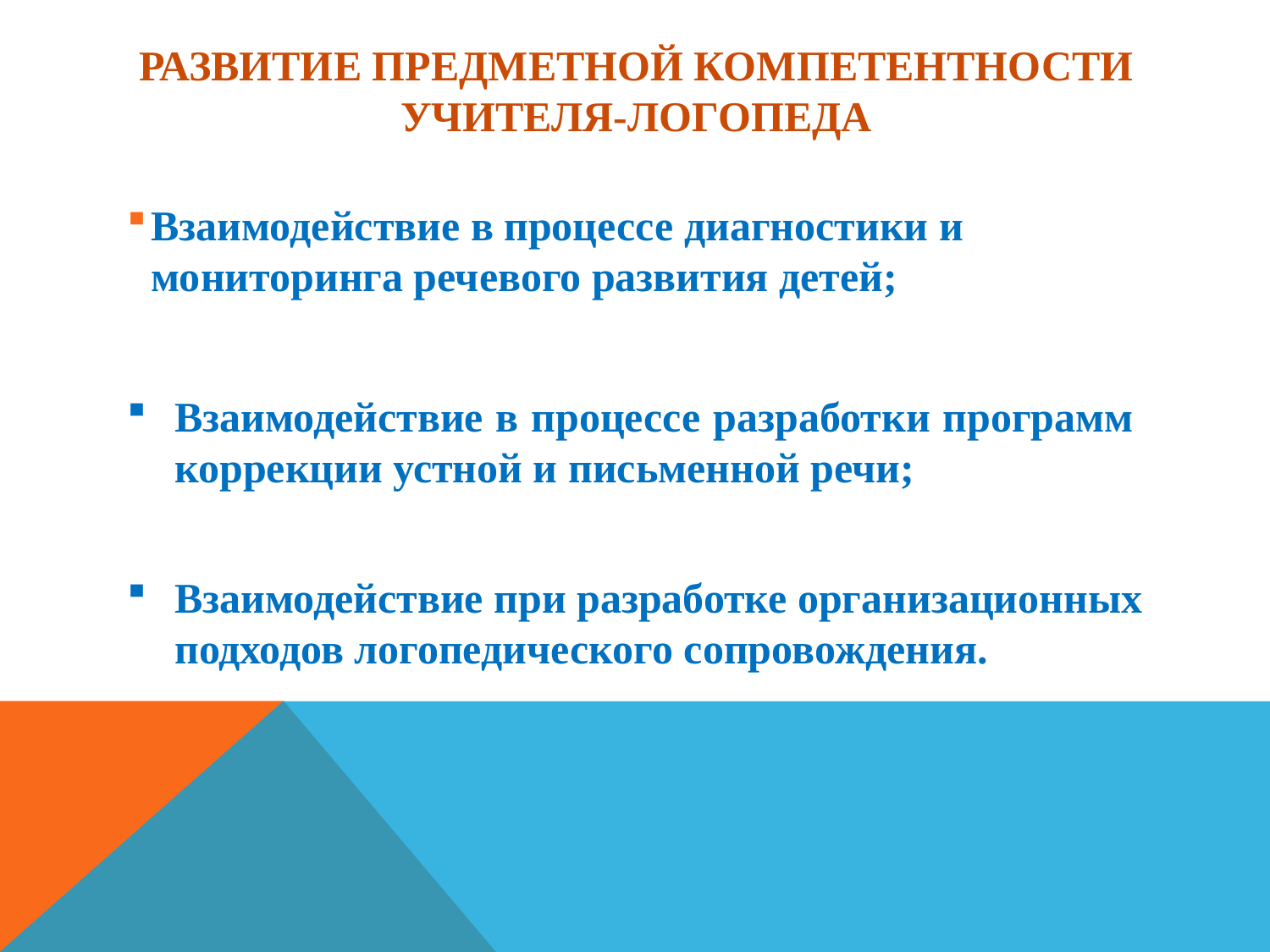

# развитие предметной компетентности учителя-логопеда

Взаимодействие в процессе диагностики и мониторинга речевого развития детей;

Взаимодействие в процессе разработки программ  коррекции устной и письменной речи;

Взаимодействие при разработке организационных подходов логопедического сопровождения.